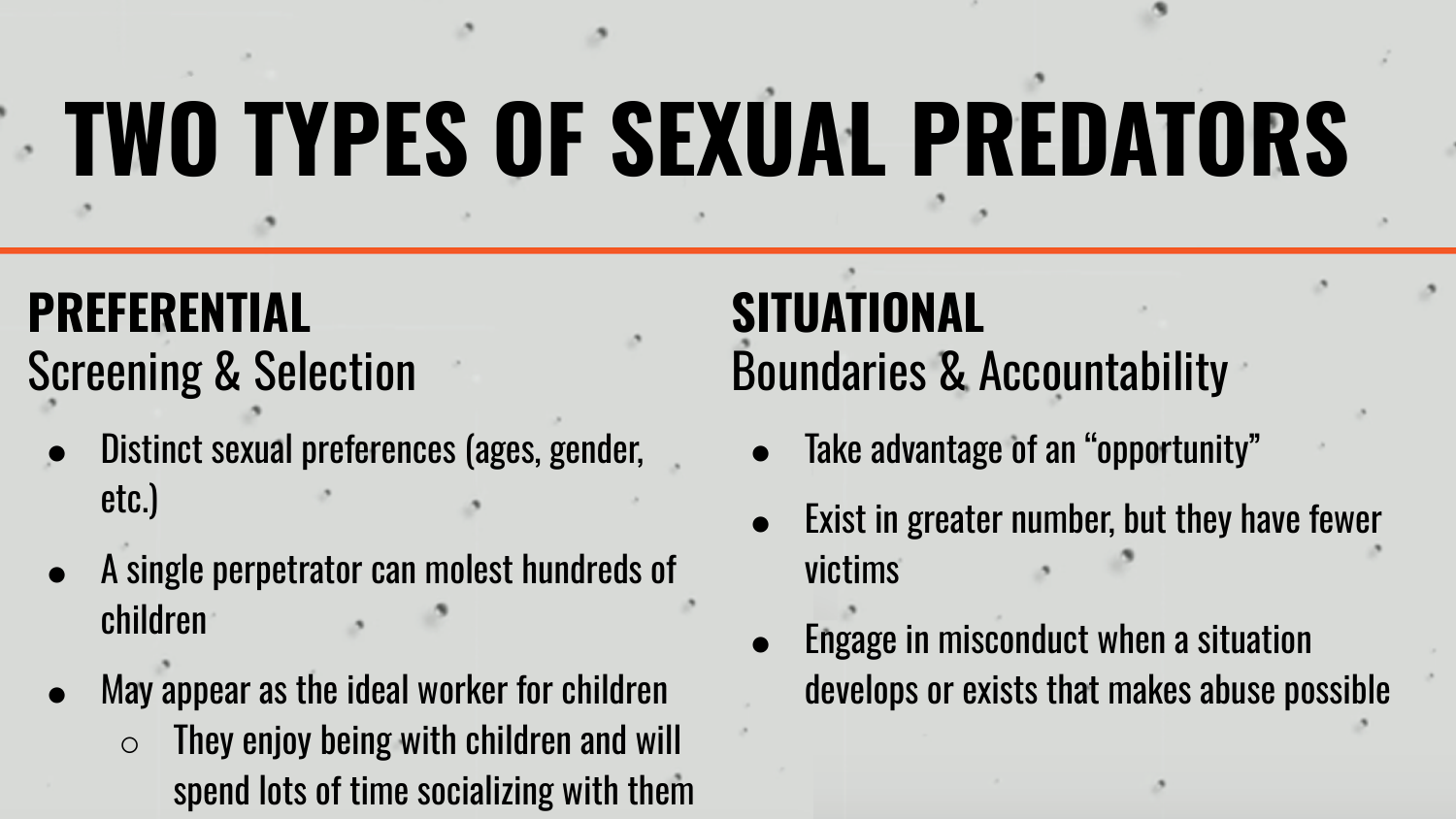

# TWO TYPES OF SEXUAL PREDATORS
PREFERENTIAL
Screening & Selection
Distinct sexual preferences (ages, gender, etc.)
A single perpetrator can molest hundreds of children
May appear as the ideal worker for children
They enjoy being with children and will spend lots of time socializing with them

SITUATIONAL
Boundaries & Accountability
Take advantage of an “opportunity”
Exist in greater number, but they have fewer victims
Engage in misconduct when a situation develops or exists that makes abuse possible